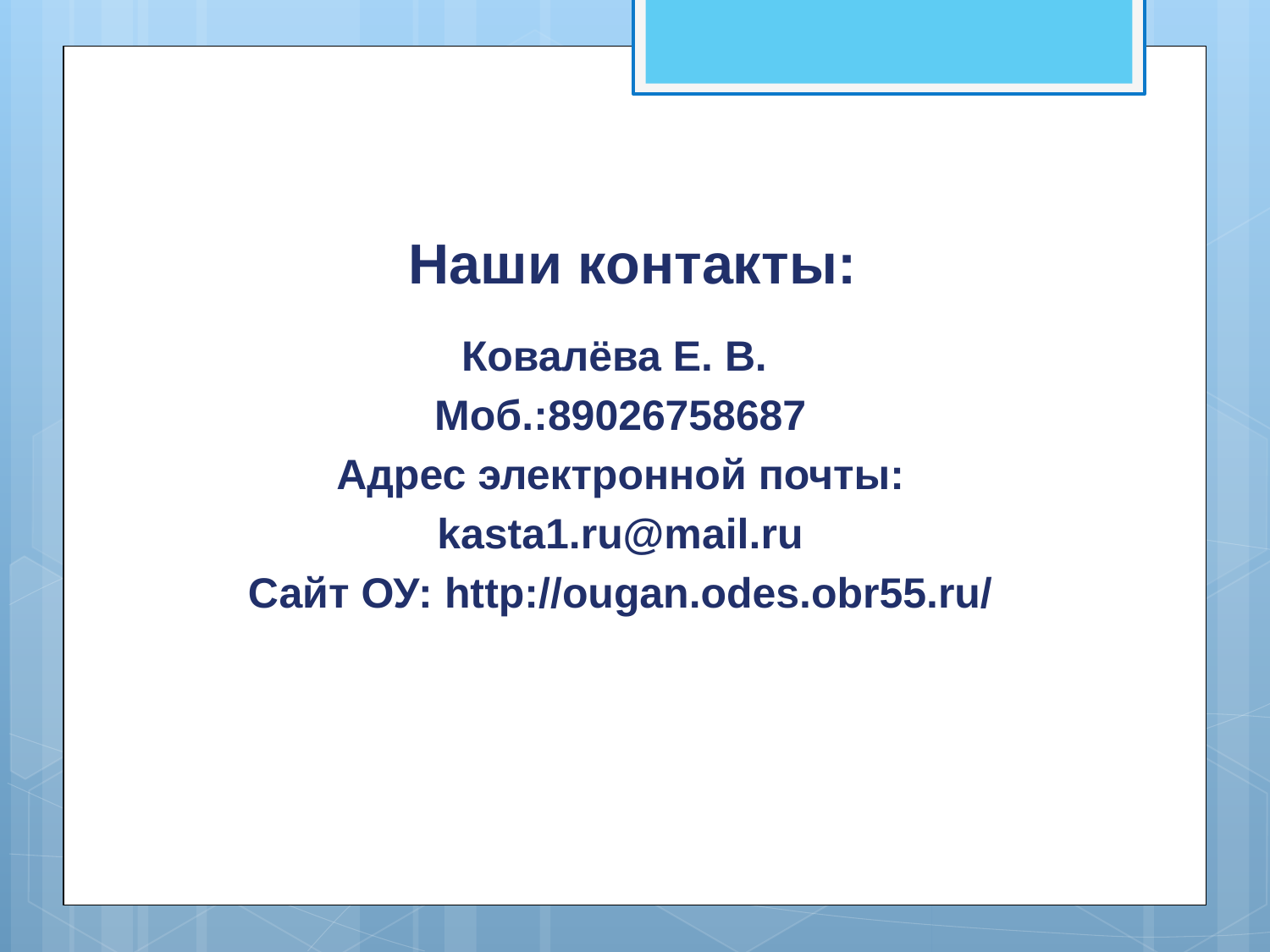

Наши контакты:
Ковалёва Е. В.
Моб.:89026758687
Адрес электронной почты:
kasta1.ru@mail.ru
Сайт ОУ: http://ougan.odes.obr55.ru/